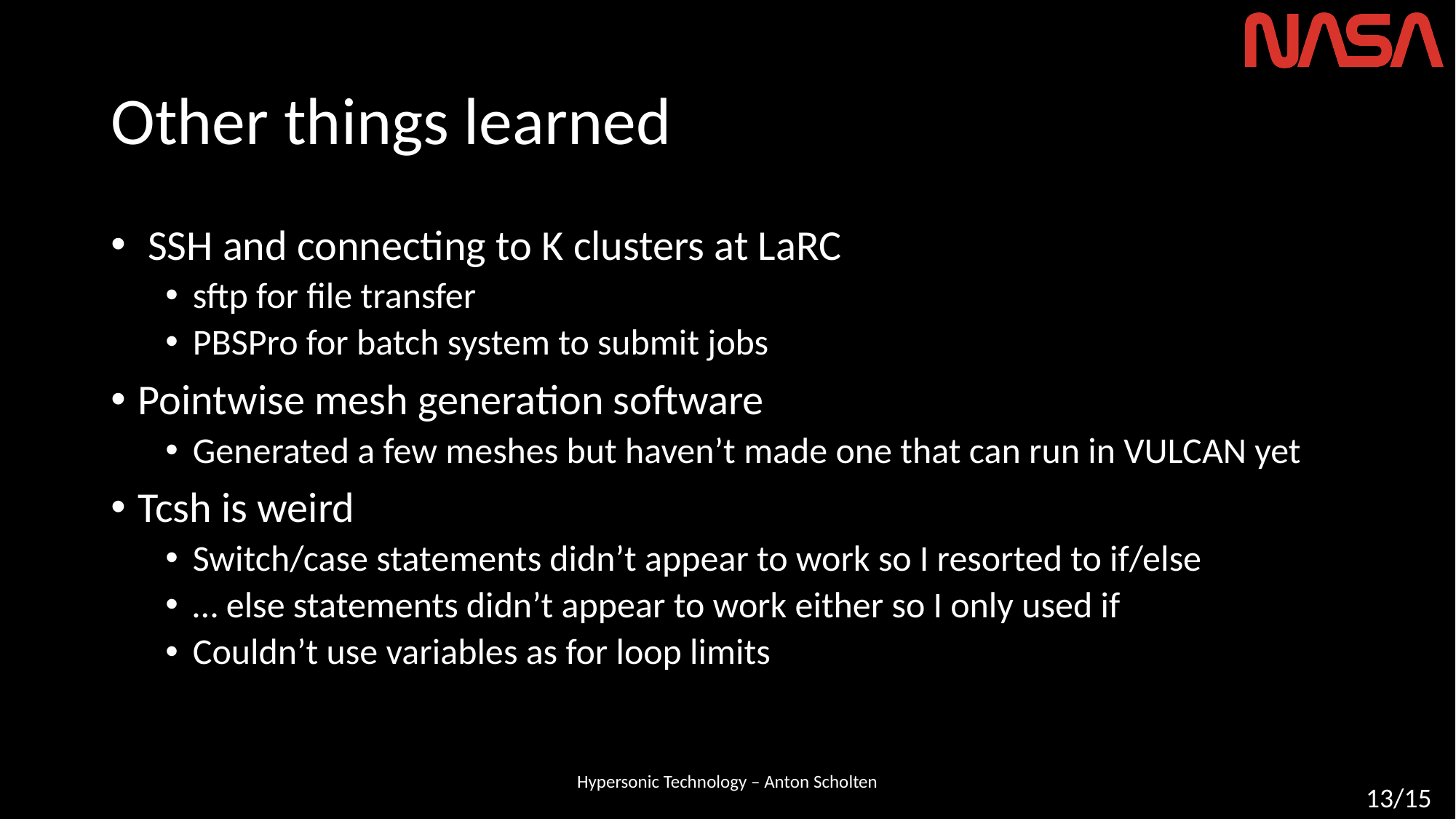

# Other things learned
 SSH and connecting to K clusters at LaRC
sftp for file transfer
PBSPro for batch system to submit jobs
Pointwise mesh generation software
Generated a few meshes but haven’t made one that can run in VULCAN yet
Tcsh is weird
Switch/case statements didn’t appear to work so I resorted to if/else
… else statements didn’t appear to work either so I only used if
Couldn’t use variables as for loop limits

Hypersonic Technology – Anton Scholten